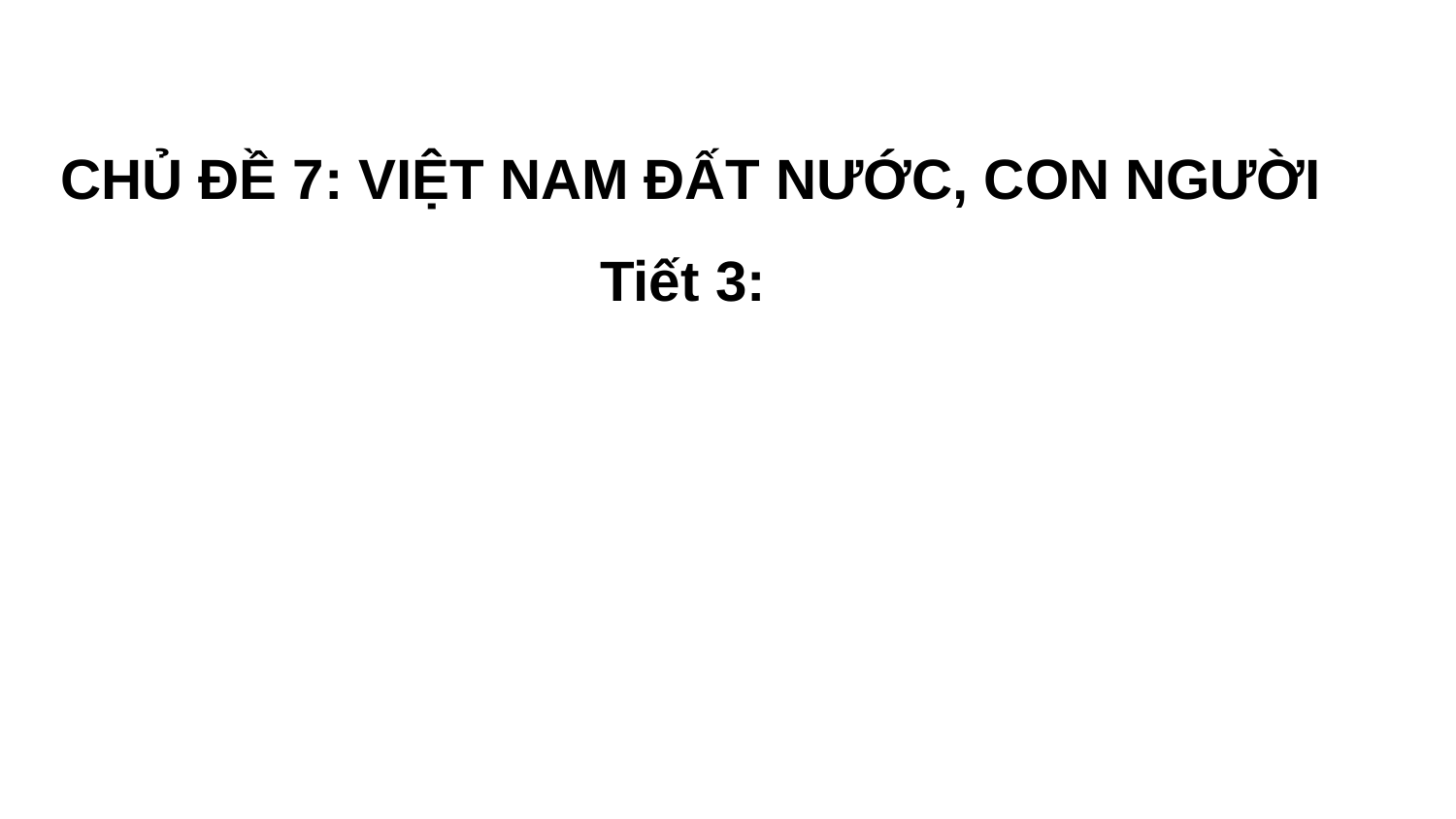

CHỦ ĐỀ 7: VIỆT NAM ĐẤT NƯỚC, CON NGƯỜI
Tiết 3: